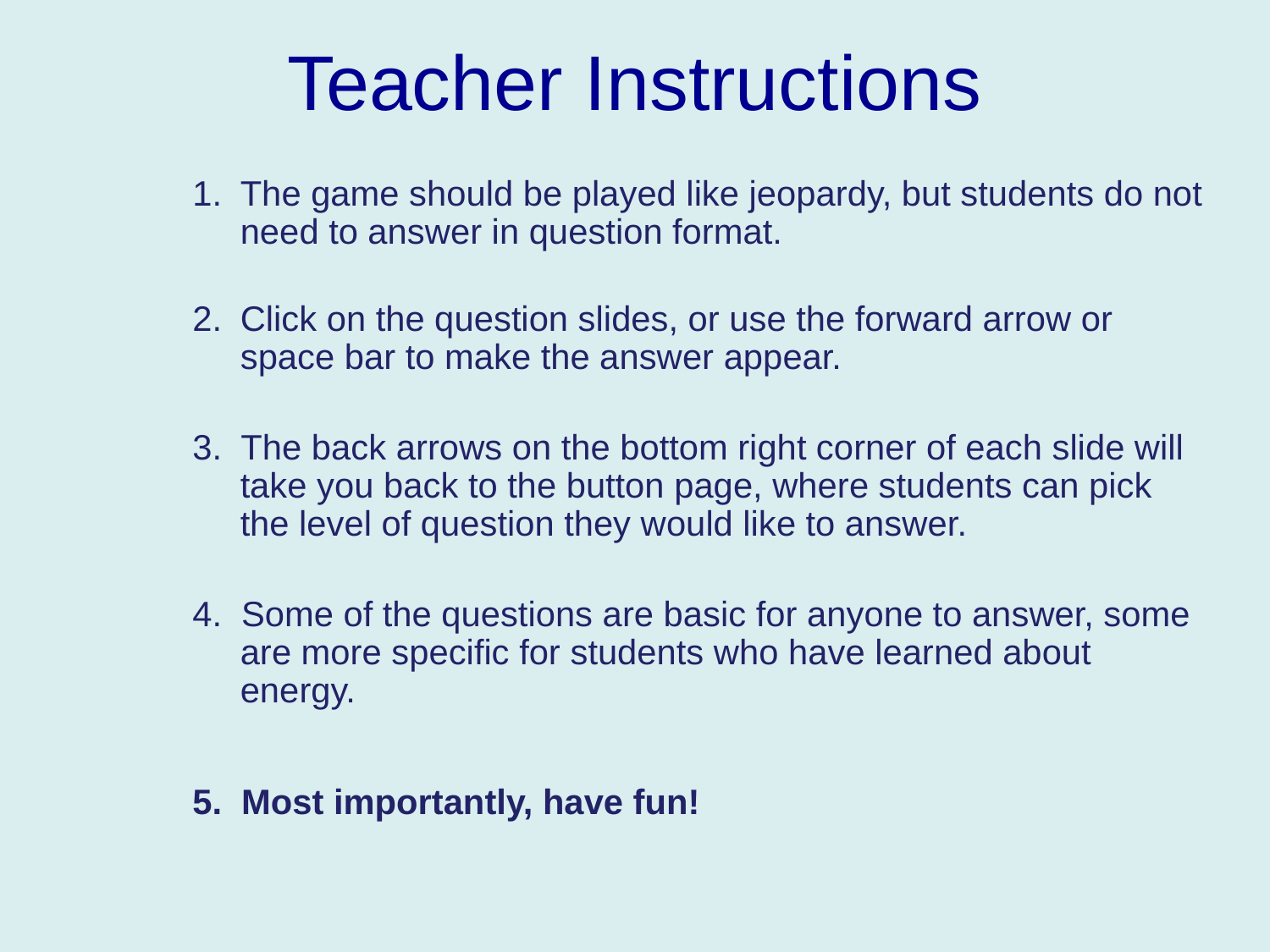

# Teacher Instructions
The game should be played like jeopardy, but students do not need to answer in question format.
Click on the question slides, or use the forward arrow or space bar to make the answer appear.

3.  The back arrows on the bottom right corner of each slide will take you back to the button page, where students can pick the level of question they would like to answer.

4.  Some of the questions are basic for anyone to answer, some are more specific for students who have learned about energy.

5.  Most importantly, have fun!